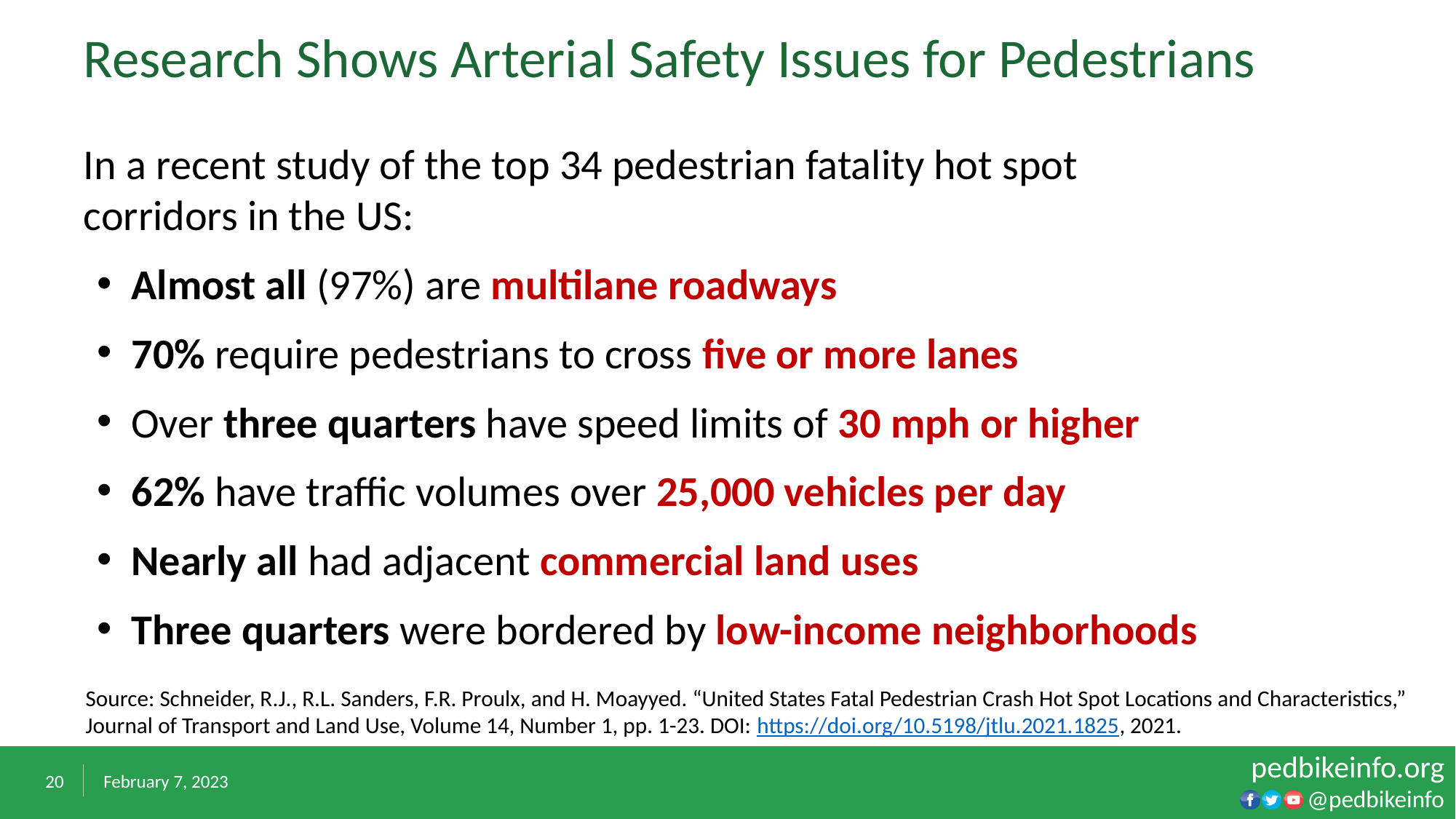

# Research Shows Arterial Safety Issues for Pedestrians
In a recent study of the top 34 pedestrian fatality hot spot corridors in the US:
Almost all (97%) are multilane roadways
70% require pedestrians to cross five or more lanes
Over three quarters have speed limits of 30 mph or higher
62% have traffic volumes over 25,000 vehicles per day
Nearly all had adjacent commercial land uses
Three quarters were bordered by low-income neighborhoods

Source: Schneider, R.J., R.L. Sanders, F.R. Proulx, and H. Moayyed. “United States Fatal Pedestrian Crash Hot Spot Locations and Characteristics,” Journal of Transport and Land Use, Volume 14, Number 1, pp. 1-23. DOI: https://doi.org/10.5198/jtlu.2021.1825, 2021.

20
February 7, 2023